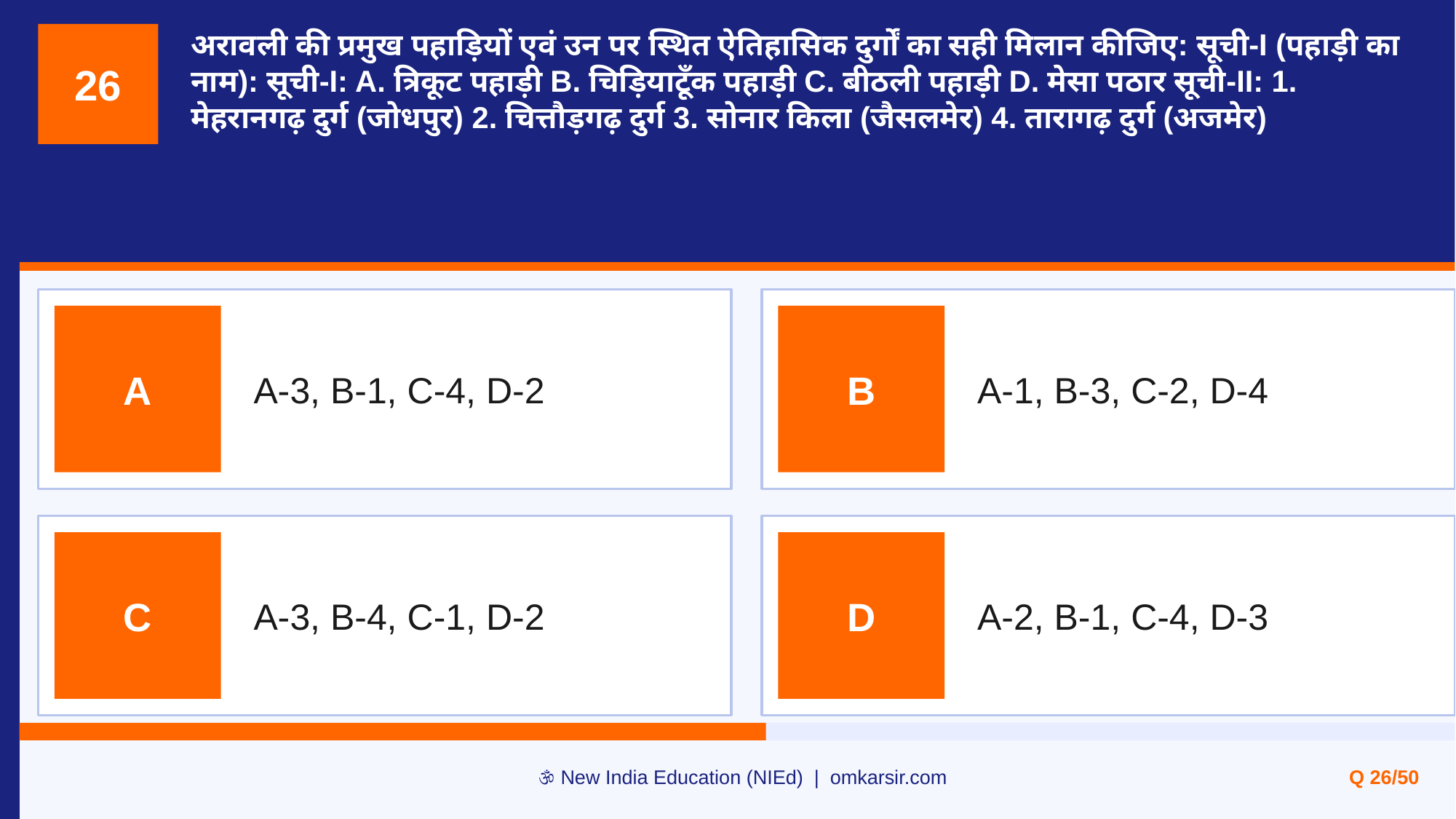

अरावली की प्रमुख पहाड़ियों एवं उन पर स्थित ऐतिहासिक दुर्गों का सही मिलान कीजिए: सूची-I (पहाड़ी का नाम): सूची-I: A. त्रिकूट पहाड़ी B. चिड़ियाटूँक पहाड़ी C. बीठली पहाड़ी D. मेसा पठार सूची-II: 1. मेहरानगढ़ दुर्ग (जोधपुर) 2. चित्तौड़गढ़ दुर्ग 3. सोनार किला (जैसलमेर) 4. तारागढ़ दुर्ग (अजमेर)
26

A-3, B-1, C-4, D-2
A-1, B-3, C-2, D-4
A
B

A-3, B-4, C-1, D-2
A-2, B-1, C-4, D-3
C
D

🕉️ New India Education (NIEd)  |  omkarsir.com
Q 26/50